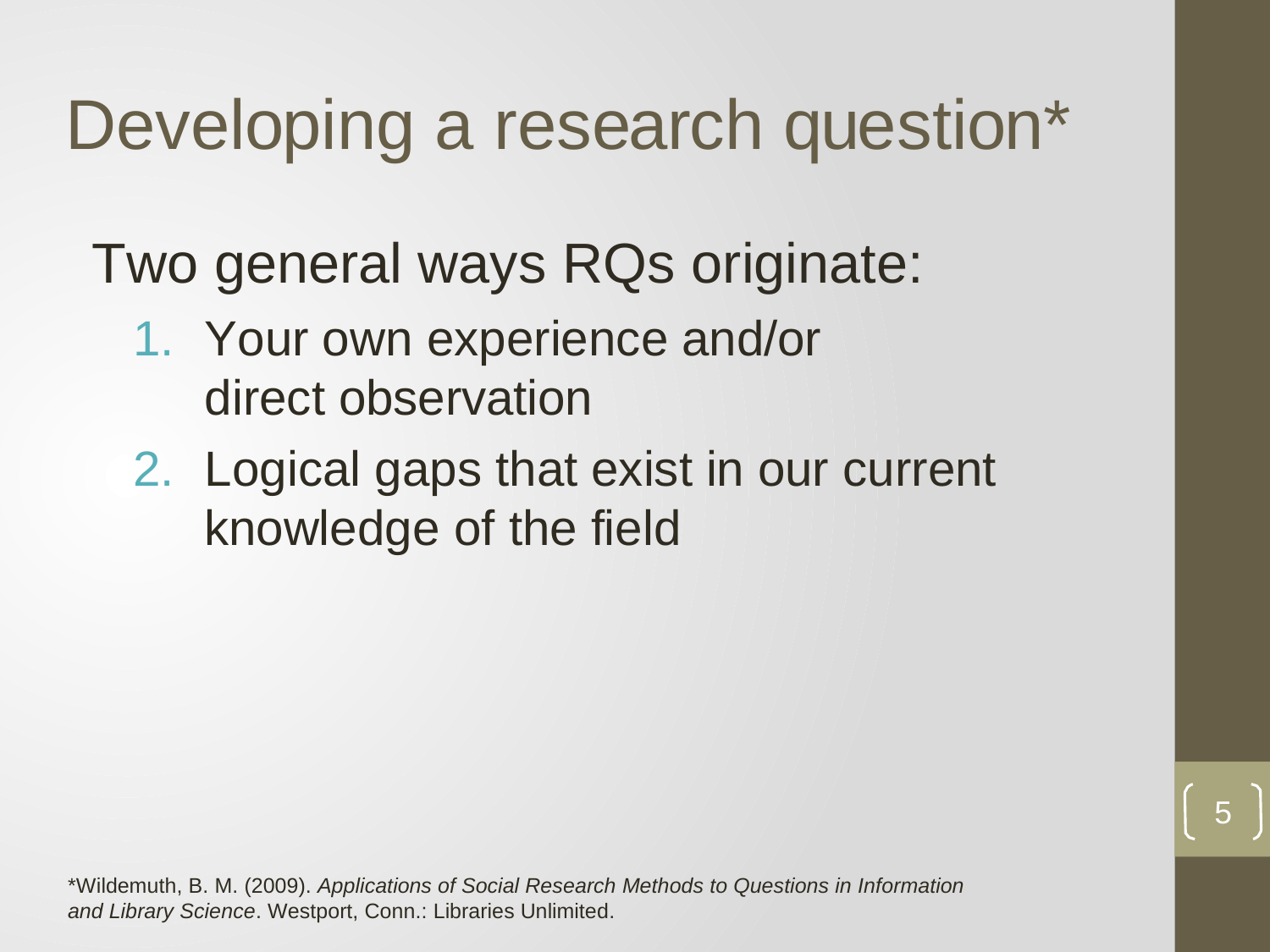

# Developing a research question*
Two general ways RQs originate:

Your own experience and/or direct observation

Logical gaps that exist in our current knowledge of the field

5
*Wildemuth, B. M. (2009). Applications of Social Research Methods to Questions in Information and Library Science. Westport, Conn.: Libraries Unlimited.